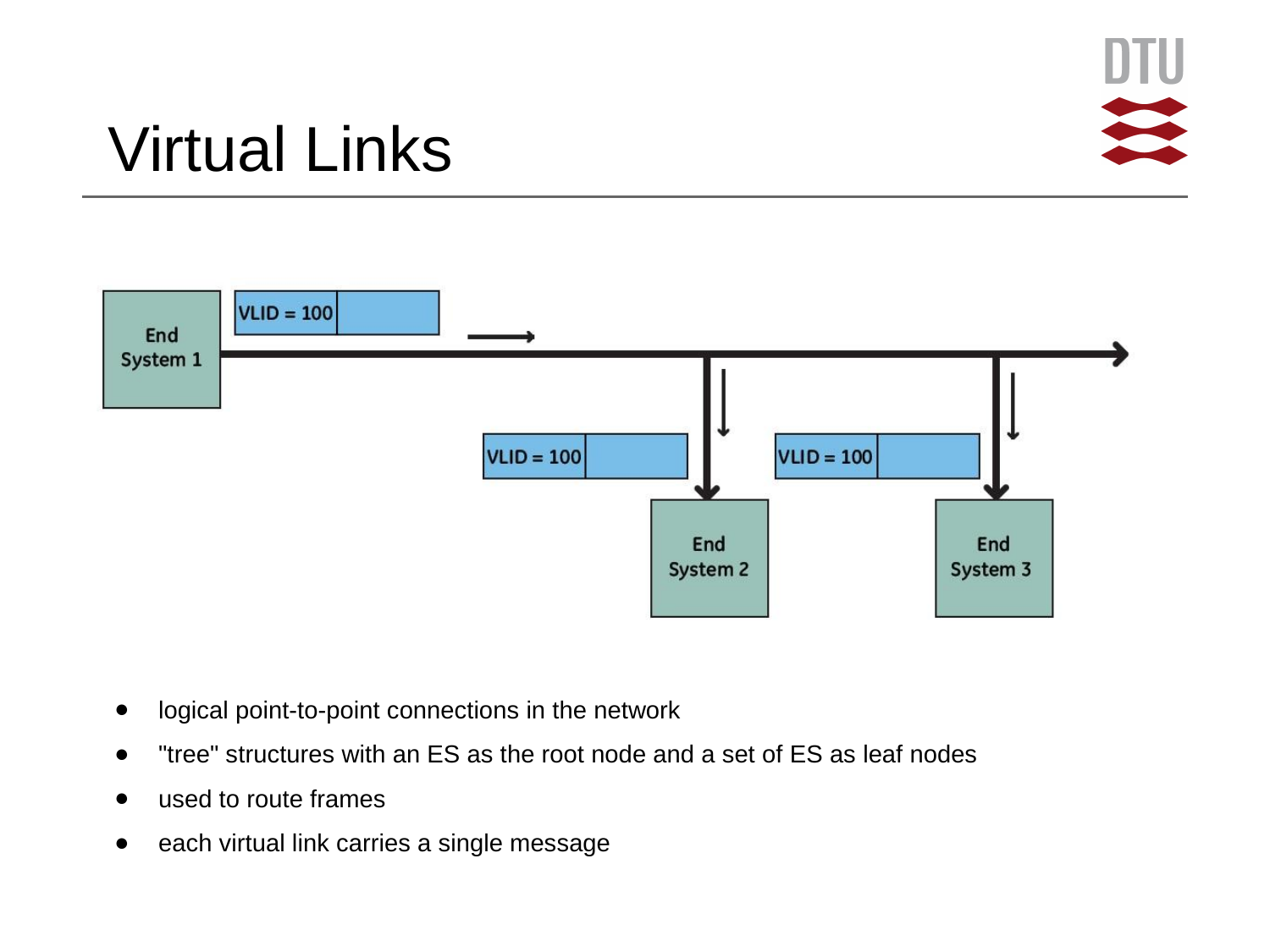

# Virtual Links

logical point-to-point connections in the network
"tree" structures with an ES as the root node and a set of ES as leaf nodes
used to route frames
each virtual link carries a single message